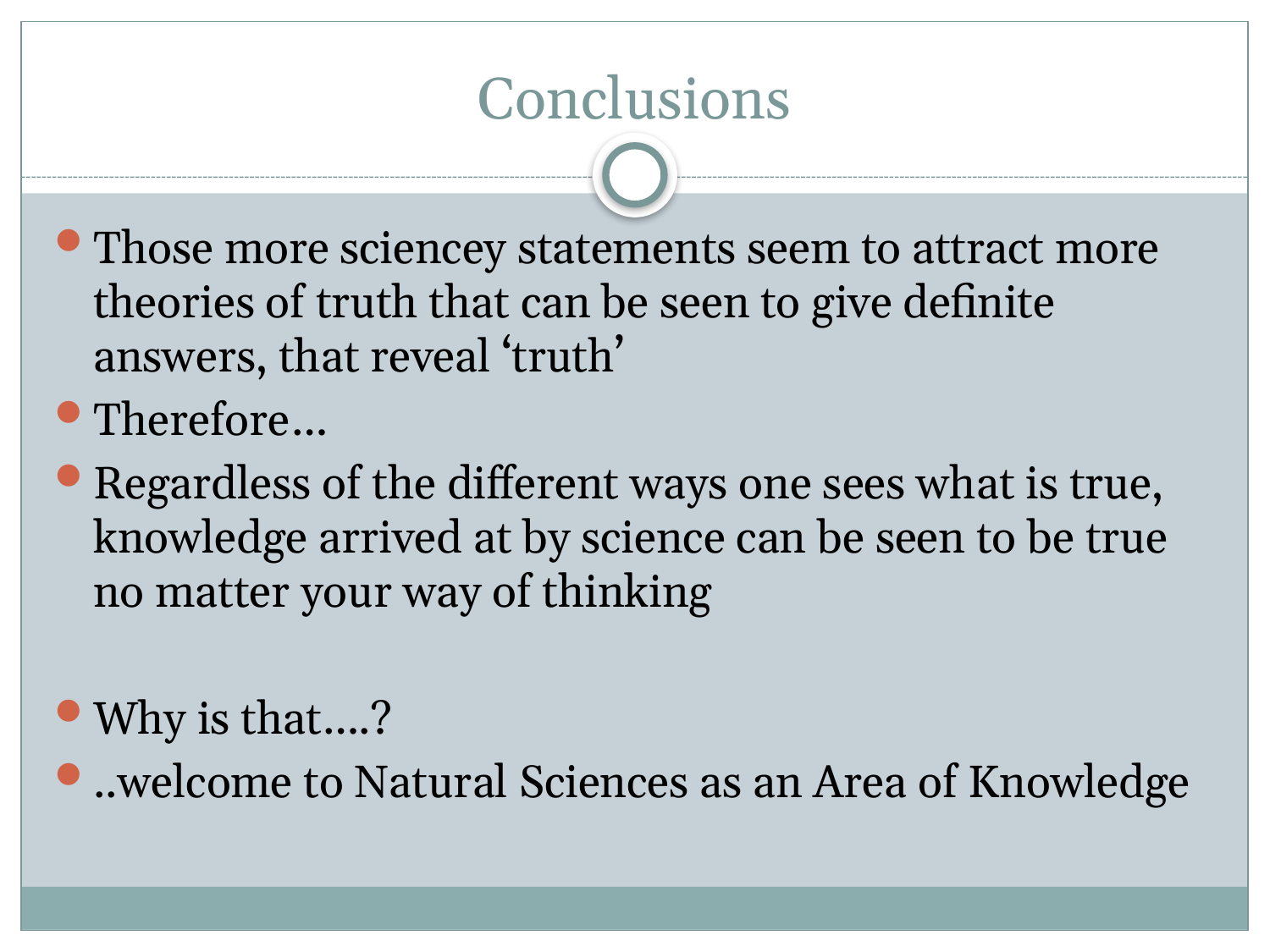

# Conclusions
Those more sciencey statements seem to attract more theories of truth that can be seen to give definite answers, that reveal ‘truth’
Therefore…
Regardless of the different ways one sees what is true, knowledge arrived at by science can be seen to be true no matter your way of thinking

Why is that….?
..welcome to Natural Sciences as an Area of Knowledge